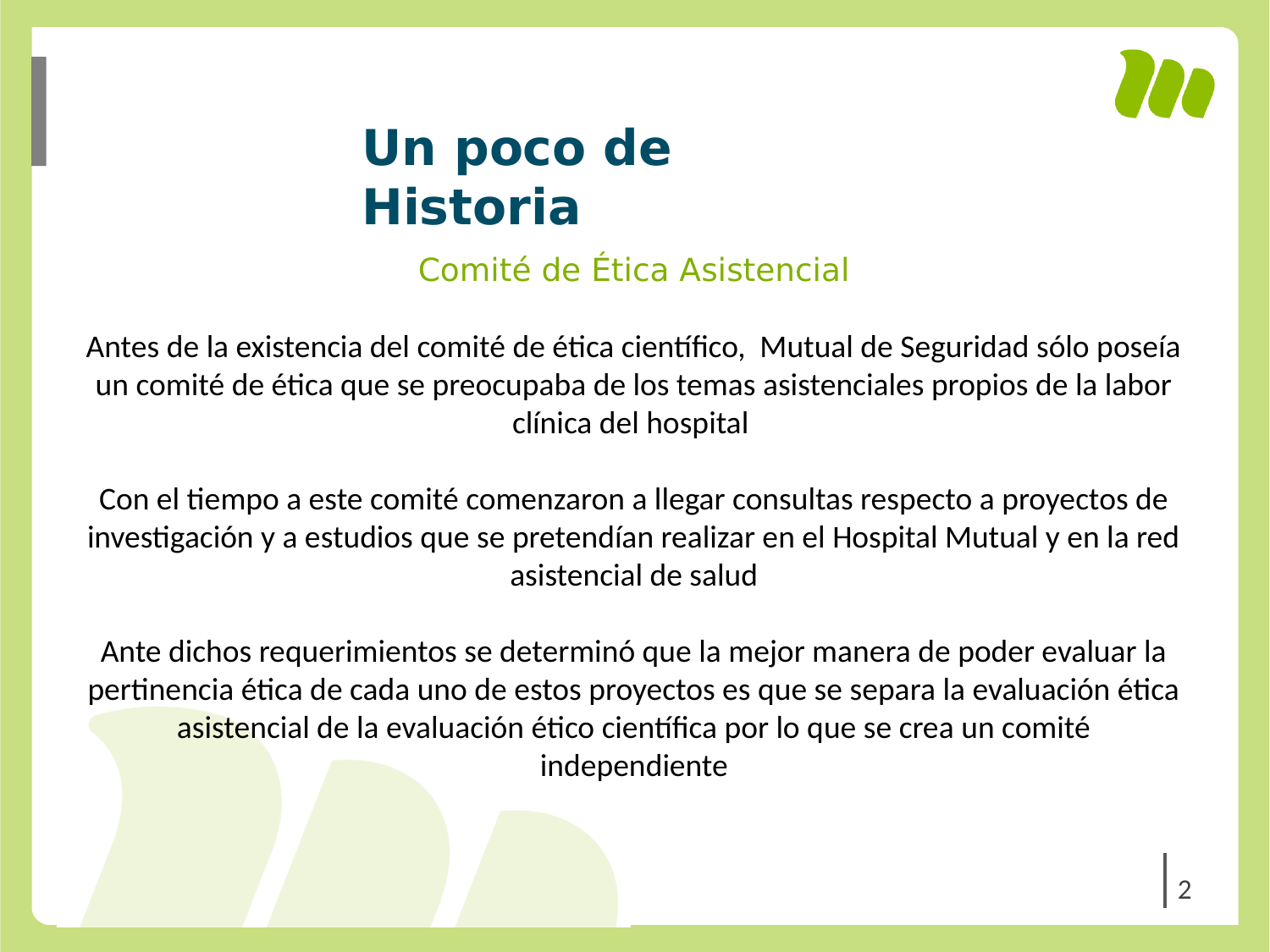

Un poco de Historia
Comité de Ética Asistencial

Antes de la existencia del comité de ética científico,  Mutual de Seguridad sólo poseía un comité de ética que se preocupaba de los temas asistenciales propios de la labor clínica del hospital

Con el tiempo a este comité comenzaron a llegar consultas respecto a proyectos de investigación y a estudios que se pretendían realizar en el Hospital Mutual y en la red asistencial de salud

Ante dichos requerimientos se determinó que la mejor manera de poder evaluar la pertinencia ética de cada uno de estos proyectos es que se separa la evaluación ética asistencial de la evaluación ético científica por lo que se crea un comité independiente

2